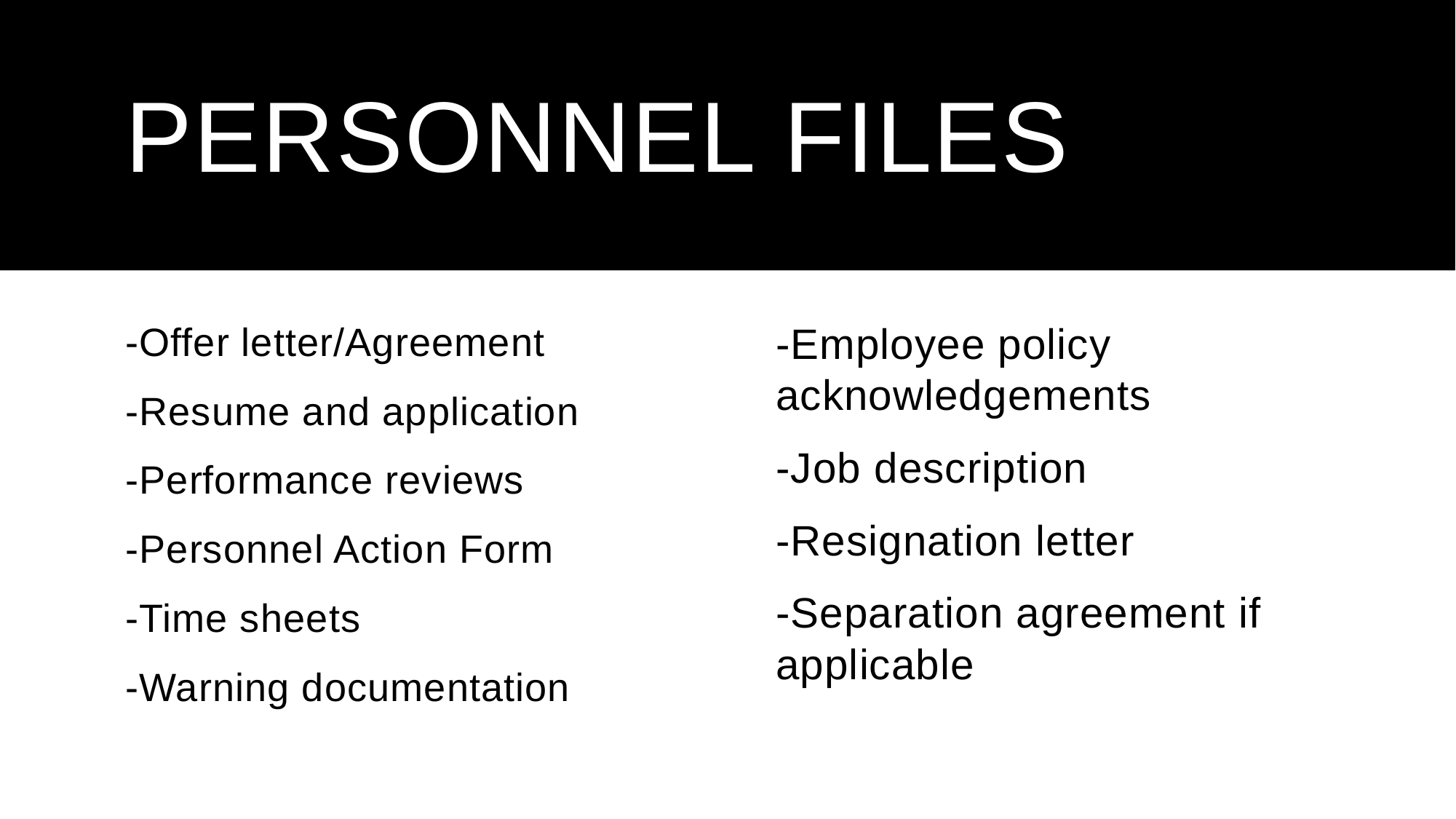

# Personnel files
-Offer letter/Agreement
-Resume and application
-Performance reviews
-Personnel Action Form
-Time sheets
-Warning documentation

-Employee policy acknowledgements
-Job description
-Resignation letter
-Separation agreement if applicable